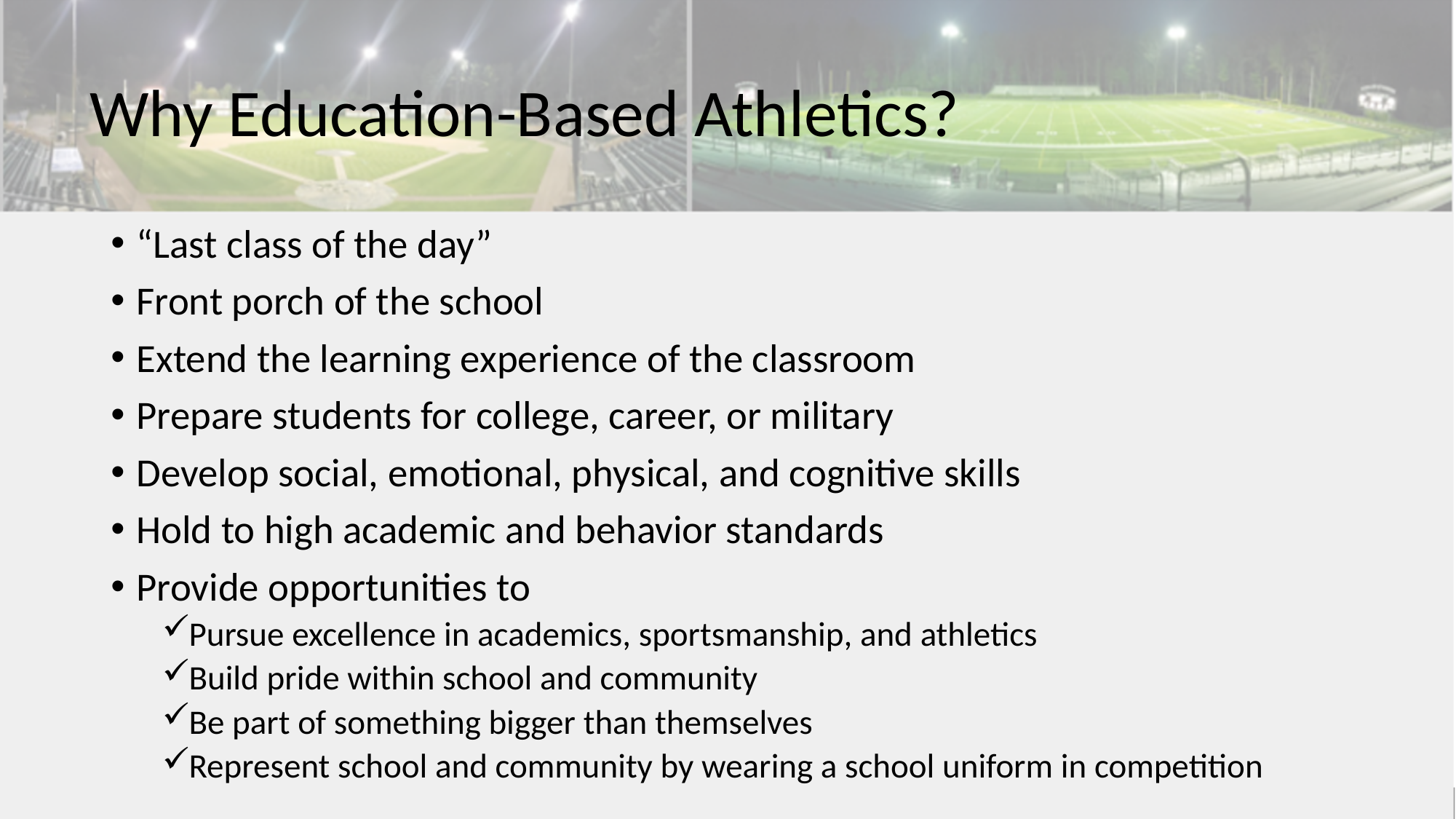

# Why Education-Based Athletics?
“Last class of the day”
Front porch of the school
Extend the learning experience of the classroom
Prepare students for college, career, or military
Develop social, emotional, physical, and cognitive skills
Hold to high academic and behavior standards
Provide opportunities to
Pursue excellence in academics, sportsmanship, and athletics
Build pride within school and community
Be part of something bigger than themselves
Represent school and community by wearing a school uniform in competition